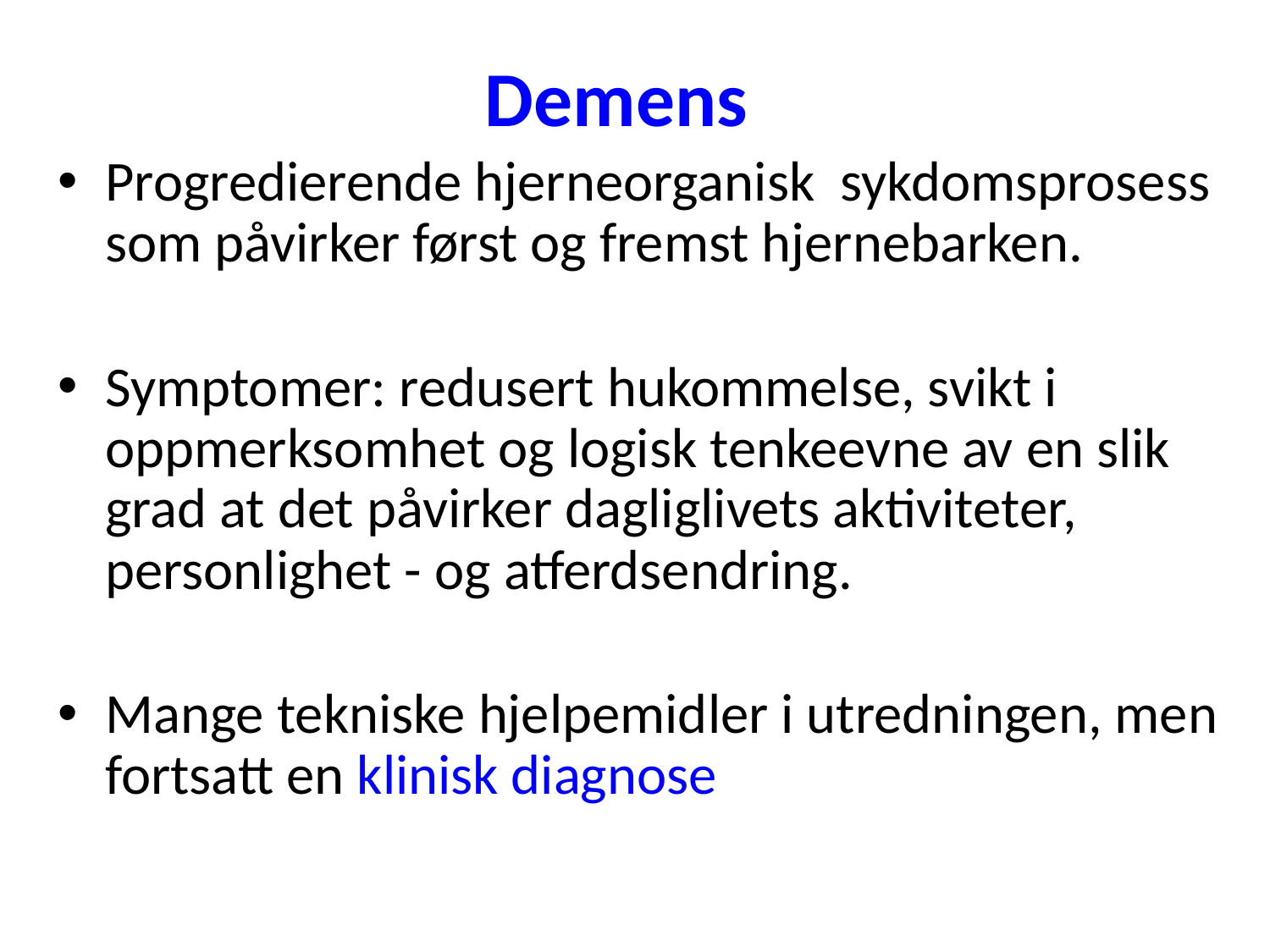

# Demens
Progredierende hjerneorganisk  sykdomsprosess som påvirker først og fremst hjernebarken.

Symptomer: redusert hukommelse, svikt i oppmerksomhet og logisk tenkeevne av en slik grad at det påvirker dagliglivets aktiviteter, personlighet - og atferdsendring.

Mange tekniske hjelpemidler i utredningen, men fortsatt en klinisk diagnose